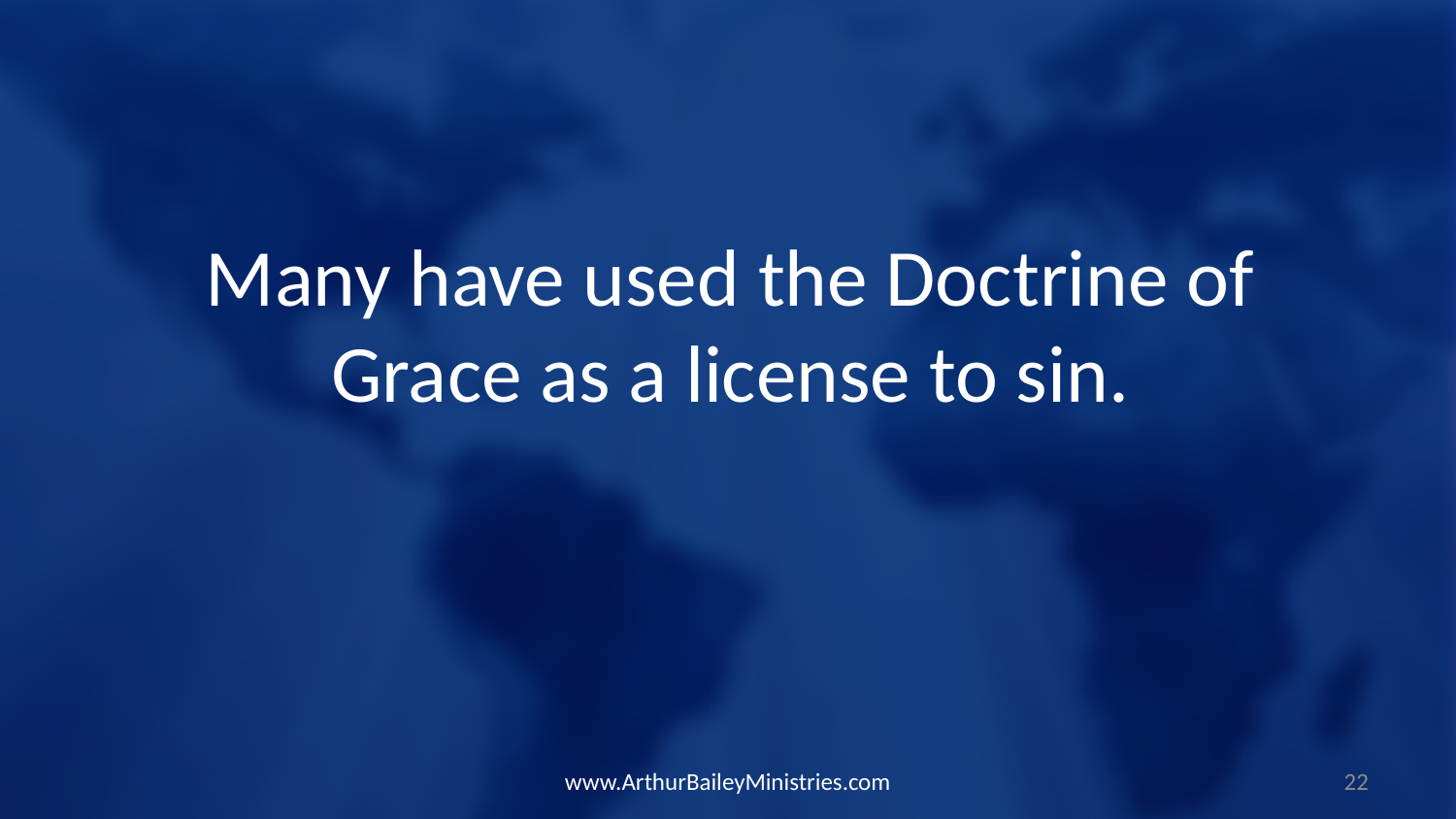

Many have used the Doctrine of Grace as a license to sin.

www.ArthurBaileyMinistries.com
22